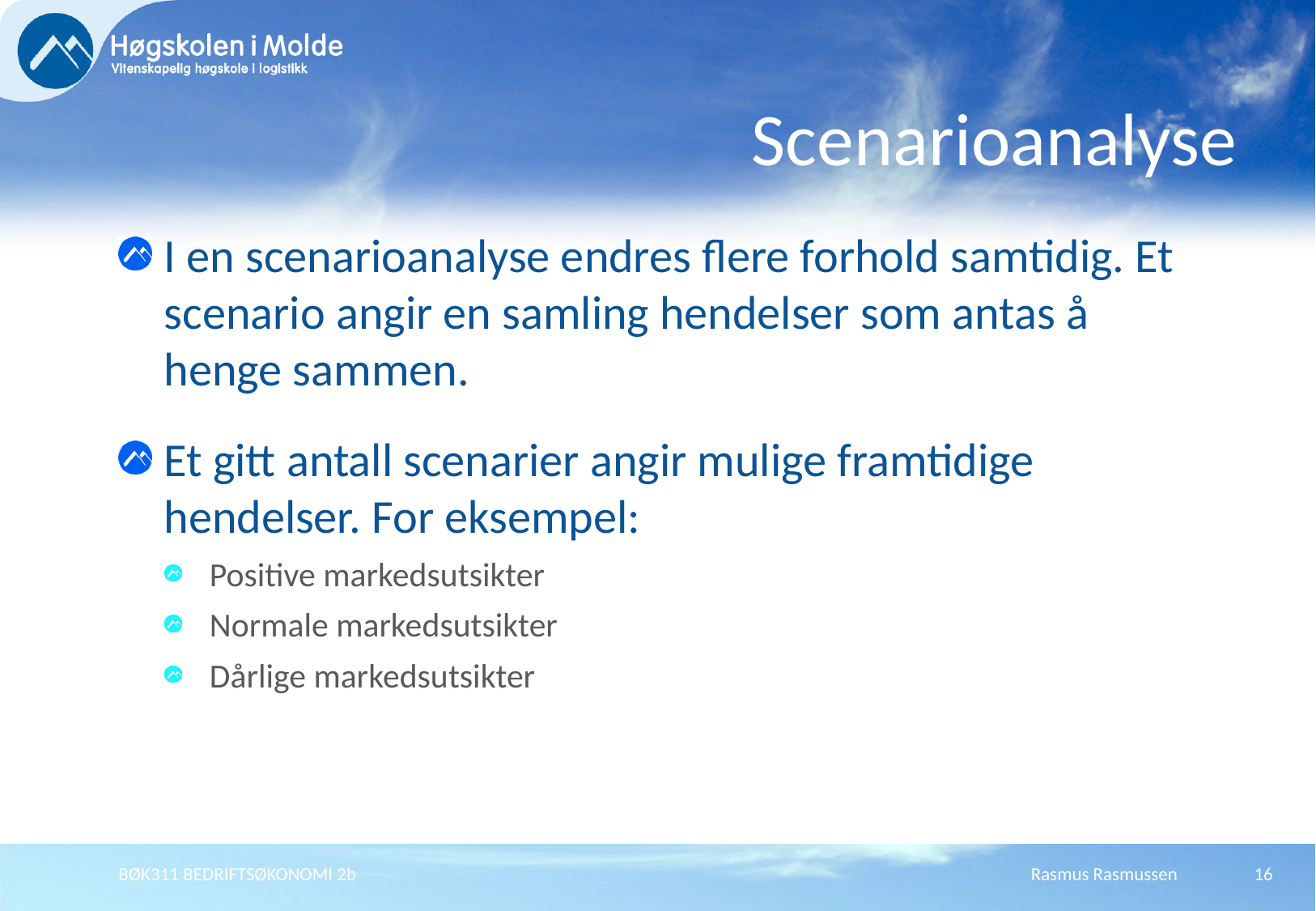

# Scenarioanalyse
I en scenarioanalyse endres flere forhold samtidig. Et scenario angir en samling hendelser som antas å henge sammen.
Et gitt antall scenarier angir mulige framtidige hendelser. For eksempel:
Positive markedsutsikter
Normale markedsutsikter
Dårlige markedsutsikter
BØK311 BEDRIFTSØKONOMI 2b
Rasmus Rasmussen
16